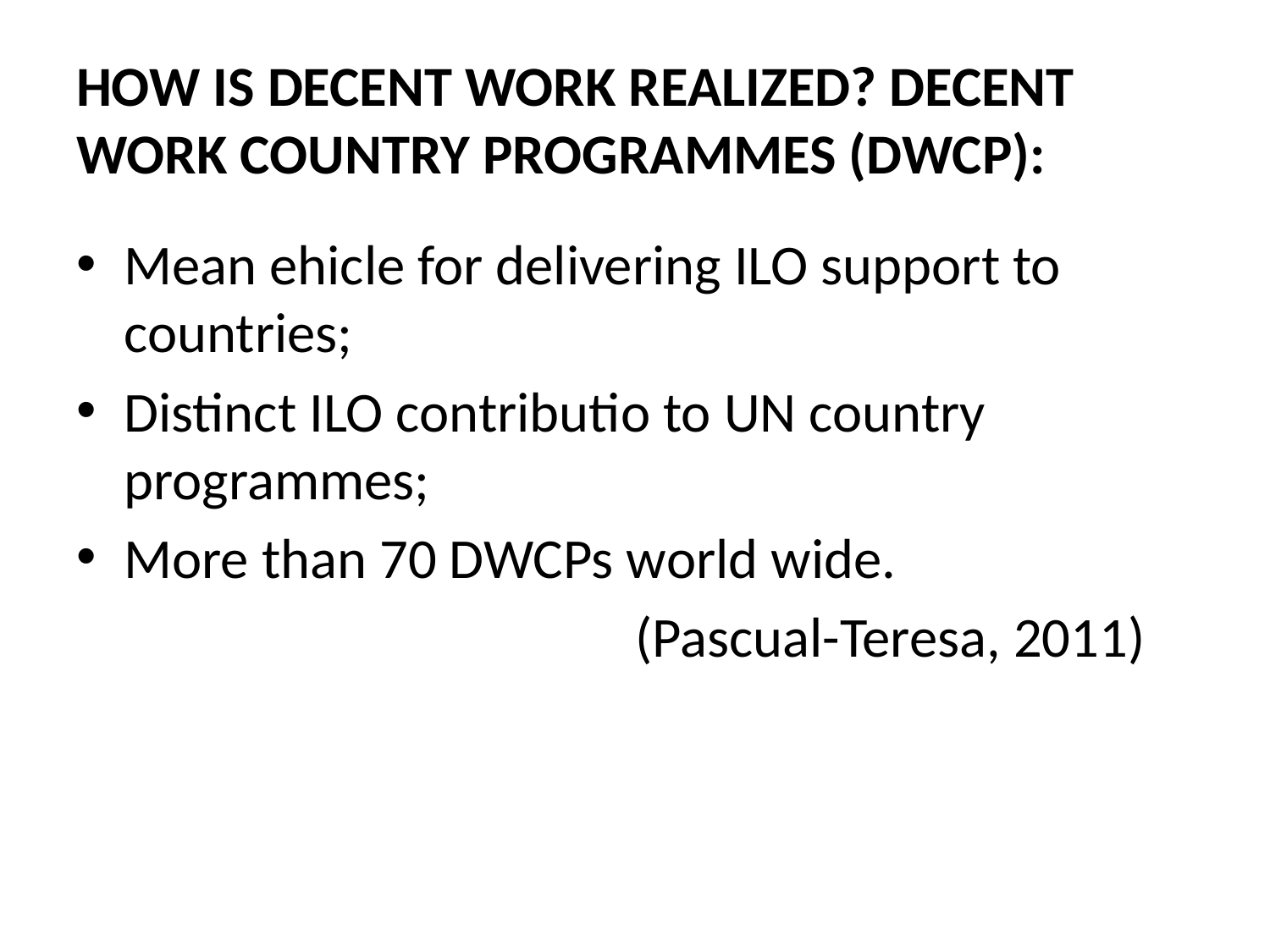

# HOW IS DECENT WORK REALIZED? DECENT WORK COUNTRY PROGRAMMES (DWCP):
Mean ehicle for delivering ILO support to countries;
Distinct ILO contributio to UN country programmes;
More than 70 DWCPs world wide.
                                            (Pascual-Teresa, 2011)